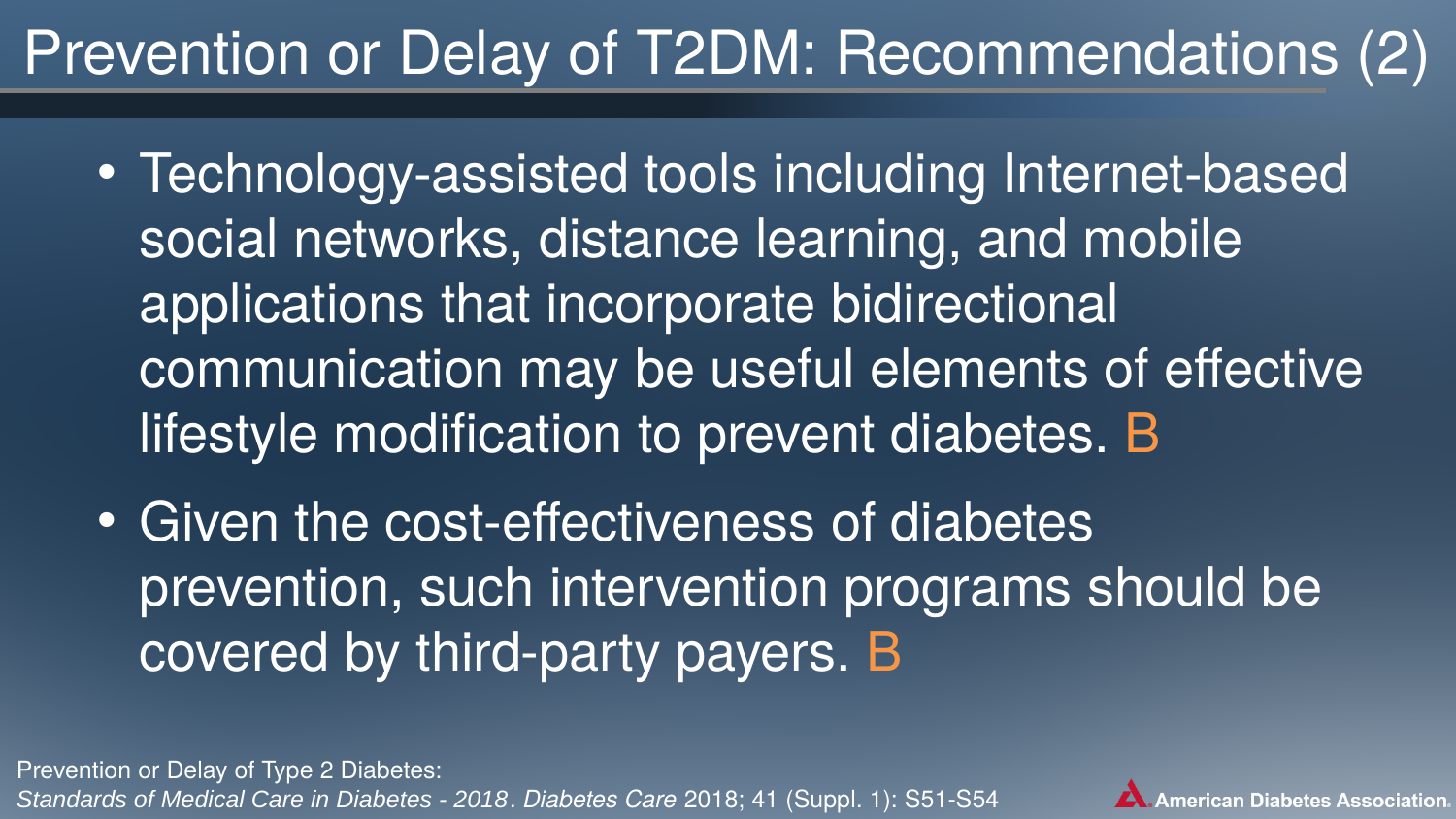

# Prevention or Delay of T2DM: Recommendations (2)
Technology-assisted tools including Internet-based social networks, distance learning, and mobile applications that incorporate bidirectional communication may be useful elements of effective lifestyle modification to prevent diabetes. B
Given the cost-effectiveness of diabetes prevention, such intervention programs should be covered by third-party payers. B

Prevention or Delay of Type 2 Diabetes:
Standards of Medical Care in Diabetes - 2018. Diabetes Care 2018; 41 (Suppl. 1): S51-S54